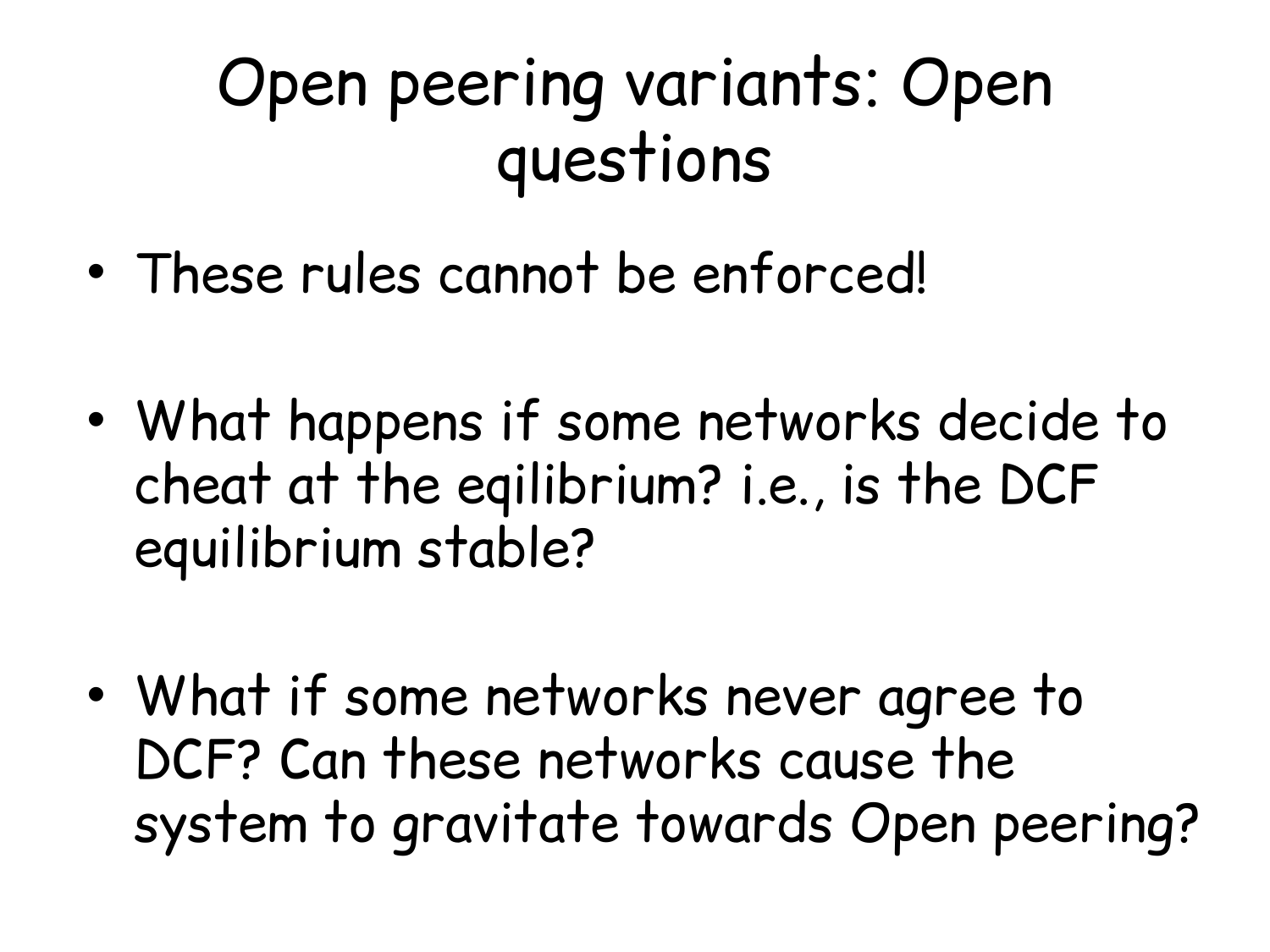

# Open peering variants: Open questions
These rules cannot be enforced!

What happens if some networks decide to cheat at the eqilibrium? i.e., is the DCF equilibrium stable?

What if some networks never agree to DCF? Can these networks cause the system to gravitate towards Open peering?